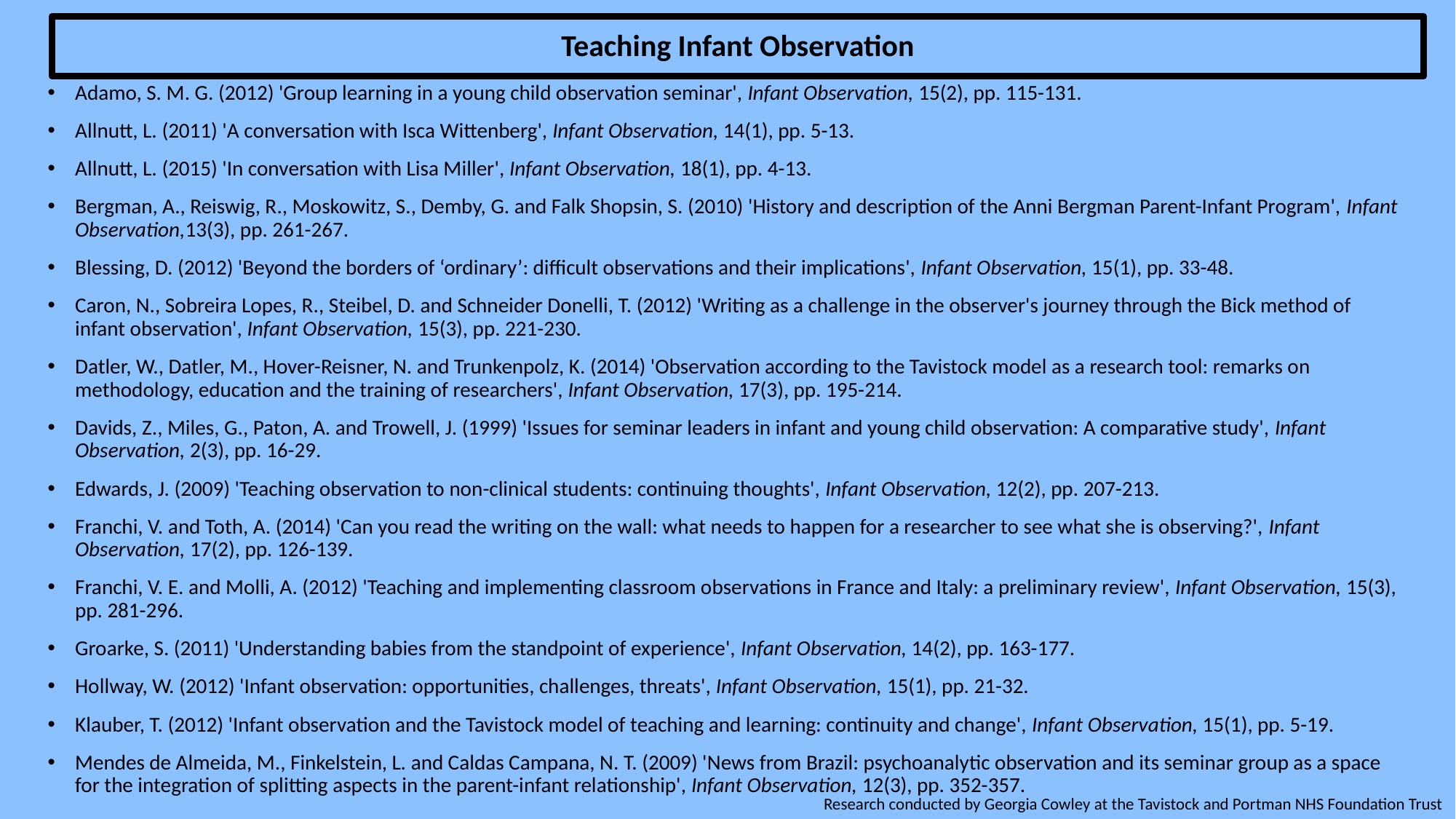

Teaching Infant Observation
Adamo, S. M. G. (2012) 'Group learning in a young child observation seminar', Infant Observation, 15(2), pp. 115-131.
Allnutt, L. (2011) 'A conversation with Isca Wittenberg', Infant Observation, 14(1), pp. 5-13.
Allnutt, L. (2015) 'In conversation with Lisa Miller', Infant Observation, 18(1), pp. 4-13.
Bergman, A., Reiswig, R., Moskowitz, S., Demby, G. and Falk Shopsin, S. (2010) 'History and description of the Anni Bergman Parent-Infant Program', Infant Observation,13(3), pp. 261-267.
Blessing, D. (2012) 'Beyond the borders of ‘ordinary’: difficult observations and their implications', Infant Observation, 15(1), pp. 33-48.
Caron, N., Sobreira Lopes, R., Steibel, D. and Schneider Donelli, T. (2012) 'Writing as a challenge in the observer's journey through the Bick method of infant observation', Infant Observation, 15(3), pp. 221-230.
Datler, W., Datler, M., Hover-Reisner, N. and Trunkenpolz, K. (2014) 'Observation according to the Tavistock model as a research tool: remarks on methodology, education and the training of researchers', Infant Observation, 17(3), pp. 195-214.
Davids, Z., Miles, G., Paton, A. and Trowell, J. (1999) 'Issues for seminar leaders in infant and young child observation: A comparative study', Infant Observation, 2(3), pp. 16-29.
Edwards, J. (2009) 'Teaching observation to non-clinical students: continuing thoughts', Infant Observation, 12(2), pp. 207-213.
Franchi, V. and Toth, A. (2014) 'Can you read the writing on the wall: what needs to happen for a researcher to see what she is observing?', Infant Observation, 17(2), pp. 126-139.
Franchi, V. E. and Molli, A. (2012) 'Teaching and implementing classroom observations in France and Italy: a preliminary review', Infant Observation, 15(3), pp. 281-296.
Groarke, S. (2011) 'Understanding babies from the standpoint of experience', Infant Observation, 14(2), pp. 163-177.
Hollway, W. (2012) 'Infant observation: opportunities, challenges, threats', Infant Observation, 15(1), pp. 21-32.
Klauber, T. (2012) 'Infant observation and the Tavistock model of teaching and learning: continuity and change', Infant Observation, 15(1), pp. 5-19.
Mendes de Almeida, M., Finkelstein, L. and Caldas Campana, N. T. (2009) 'News from Brazil: psychoanalytic observation and its seminar group as a space for the integration of splitting aspects in the parent-infant relationship', Infant Observation, 12(3), pp. 352-357.
Research conducted by Georgia Cowley at the Tavistock and Portman NHS Foundation Trust